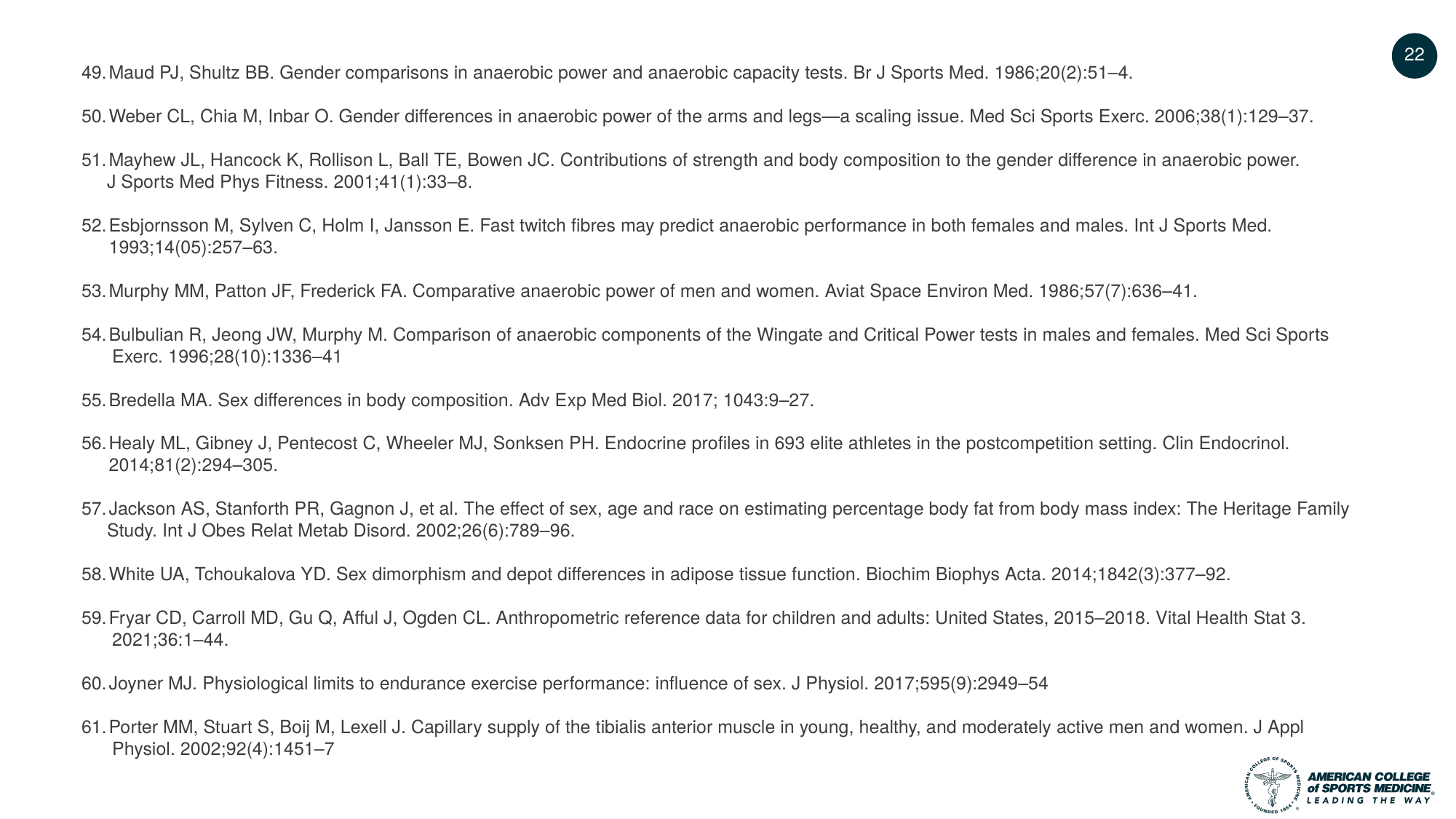

22
Maud PJ, Shultz BB. Gender comparisons in anaerobic power and anaerobic capacity tests. Br J Sports Med. 1986;20(2):51–4.

Weber CL, Chia M, Inbar O. Gender differences in anaerobic power of the arms and legs—a scaling issue. Med Sci Sports Exerc. 2006;38(1):129–37.

Mayhew JL, Hancock K, Rollison L, Ball TE, Bowen JC. Contributions of strength and body composition to the gender difference in anaerobic power.
     J Sports Med Phys Fitness. 2001;41(1):33–8.

Esbjornsson M, Sylven C, Holm I, Jansson E. Fast twitch fibres may predict anaerobic performance in both females and males. Int J Sports Med. 1993;14(05):257–63.

Murphy MM, Patton JF, Frederick FA. Comparative anaerobic power of men and women. Aviat Space Environ Med. 1986;57(7):636–41.

Bulbulian R, Jeong JW, Murphy M. Comparison of anaerobic components of the Wingate and Critical Power tests in males and females. Med Sci Sports
      Exerc. 1996;28(10):1336–41

Bredella MA. Sex differences in body composition. Adv Exp Med Biol. 2017; 1043:9–27.

Healy ML, Gibney J, Pentecost C, Wheeler MJ, Sonksen PH. Endocrine profiles in 693 elite athletes in the postcompetition setting. Clin Endocrinol. 2014;81(2):294–305.

Jackson AS, Stanforth PR, Gagnon J, et al. The effect of sex, age and race on estimating percentage body fat from body mass index: The Heritage Family
     Study. Int J Obes Relat Metab Disord. 2002;26(6):789–96.

White UA, Tchoukalova YD. Sex dimorphism and depot differences in adipose tissue function. Biochim Biophys Acta. 2014;1842(3):377–92.

Fryar CD, Carroll MD, Gu Q, Afful J, Ogden CL. Anthropometric reference data for children and adults: United States, 2015–2018. Vital Health Stat 3.
      2021;36:1–44.

Joyner MJ. Physiological limits to endurance exercise performance: influence of sex. J Physiol. 2017;595(9):2949–54

Porter MM, Stuart S, Boij M, Lexell J. Capillary supply of the tibialis anterior muscle in young, healthy, and moderately active men and women. J Appl
      Physiol. 2002;92(4):1451–7